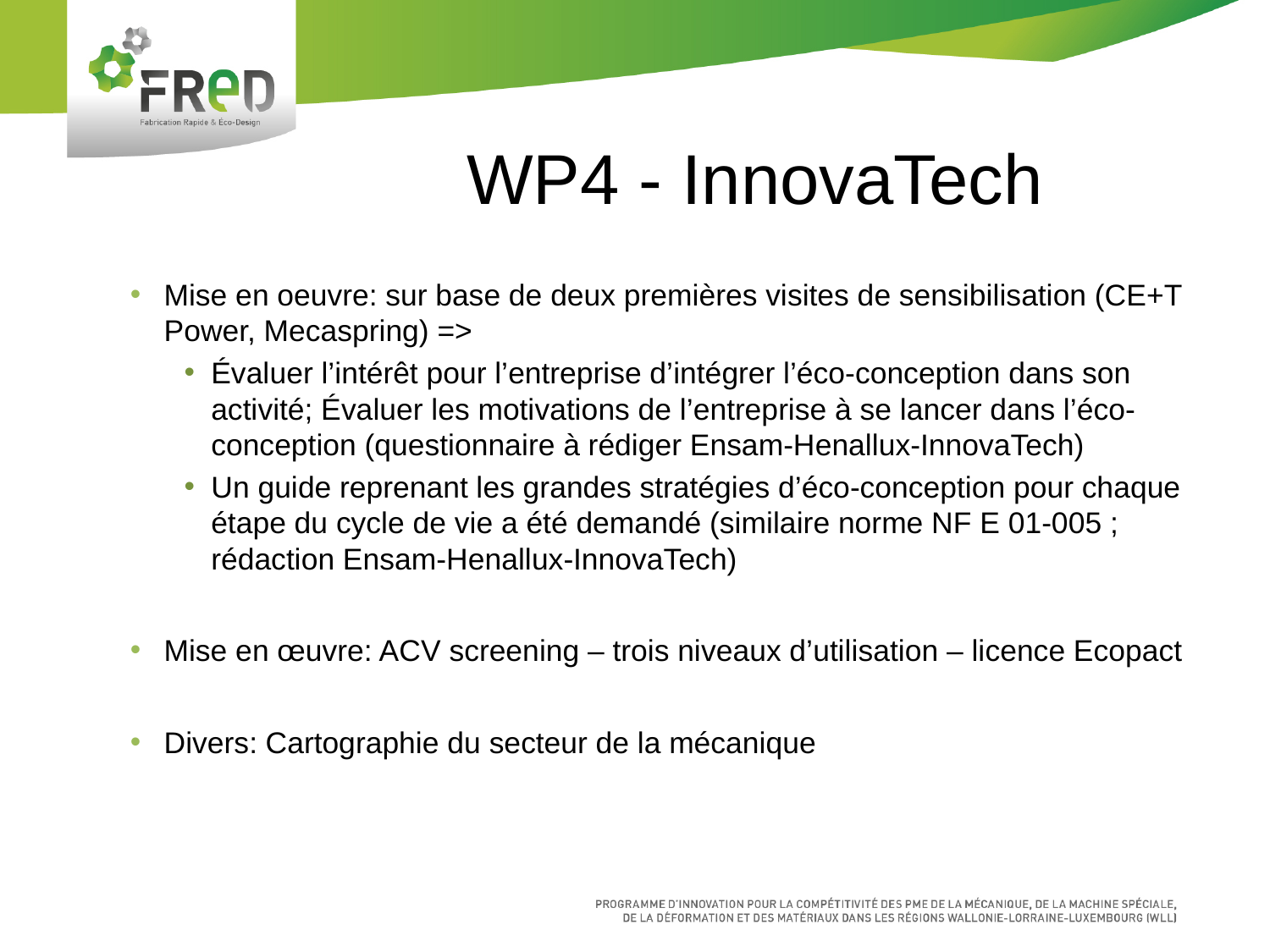

# WP4 - InnovaTech

Mise en oeuvre: sur base de deux premières visites de sensibilisation (CE+T Power, Mecaspring) =>
Évaluer l’intérêt pour l’entreprise d’intégrer l’éco-conception dans son activité; Évaluer les motivations de l’entreprise à se lancer dans l’éco-conception (questionnaire à rédiger Ensam-Henallux-InnovaTech)
Un guide reprenant les grandes stratégies d’éco-conception pour chaque étape du cycle de vie a été demandé (similaire norme NF E 01-005 ; rédaction Ensam-Henallux-InnovaTech)

Mise en œuvre: ACV screening – trois niveaux d’utilisation – licence Ecopact

Divers: Cartographie du secteur de la mécanique